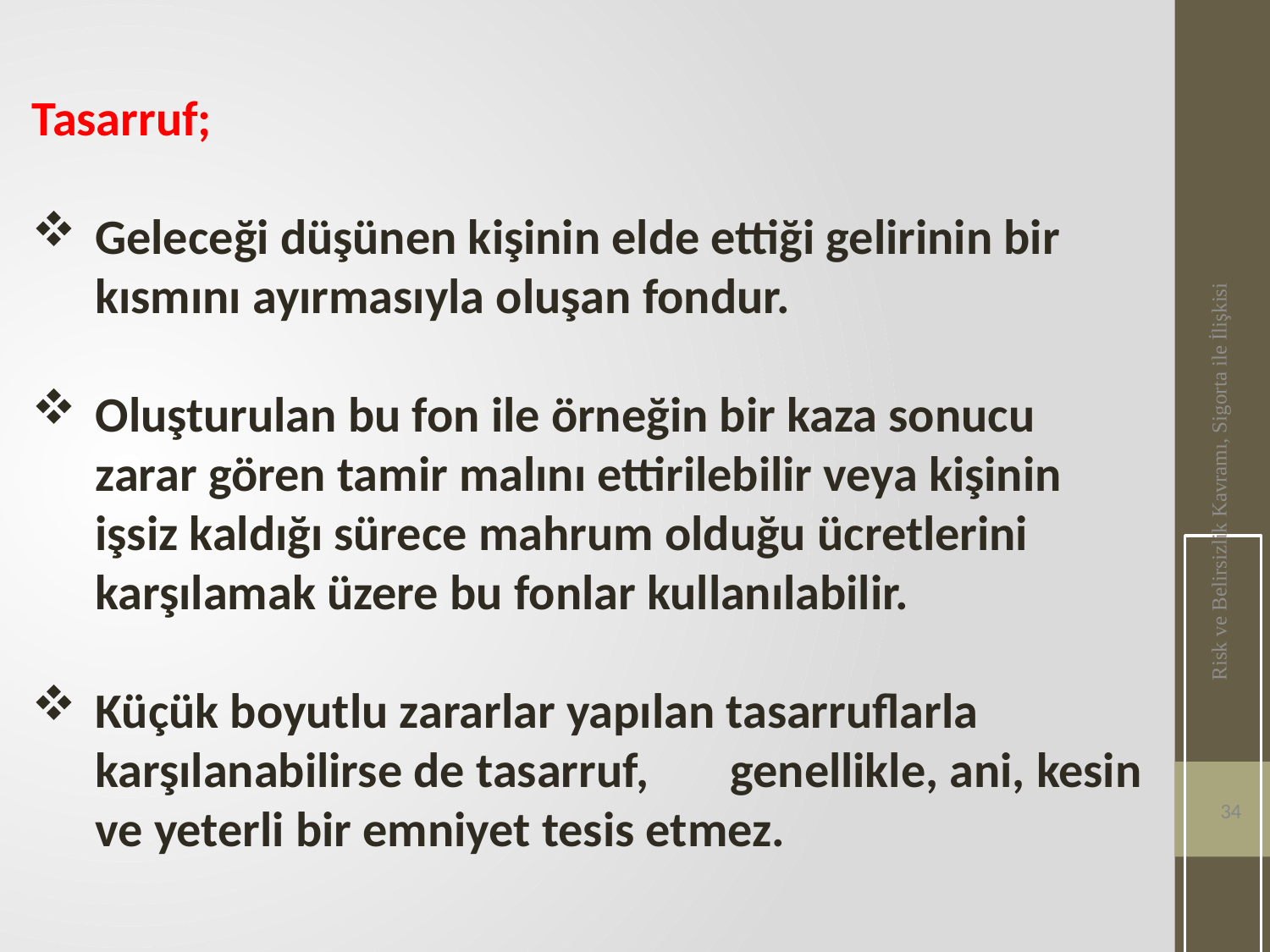

Tasarruf;

Geleceği düşünen kişinin elde ettiği gelirinin bir kısmını ayırmasıyla oluşan fondur.

Oluşturulan bu fon ile örneğin bir kaza sonucu zarar gören tamir malını ettirilebilir veya kişinin işsiz kaldığı sürece mahrum olduğu ücretlerini karşılamak üzere bu fonlar kullanılabilir.

Küçük boyutlu zararlar yapılan tasarruflarla karşılanabilirse de tasarruf,	genellikle, ani, kesin ve yeterli bir emniyet tesis etmez.

Risk ve Belirsizlik Kavramı, Sigorta ile İlişkisi
34